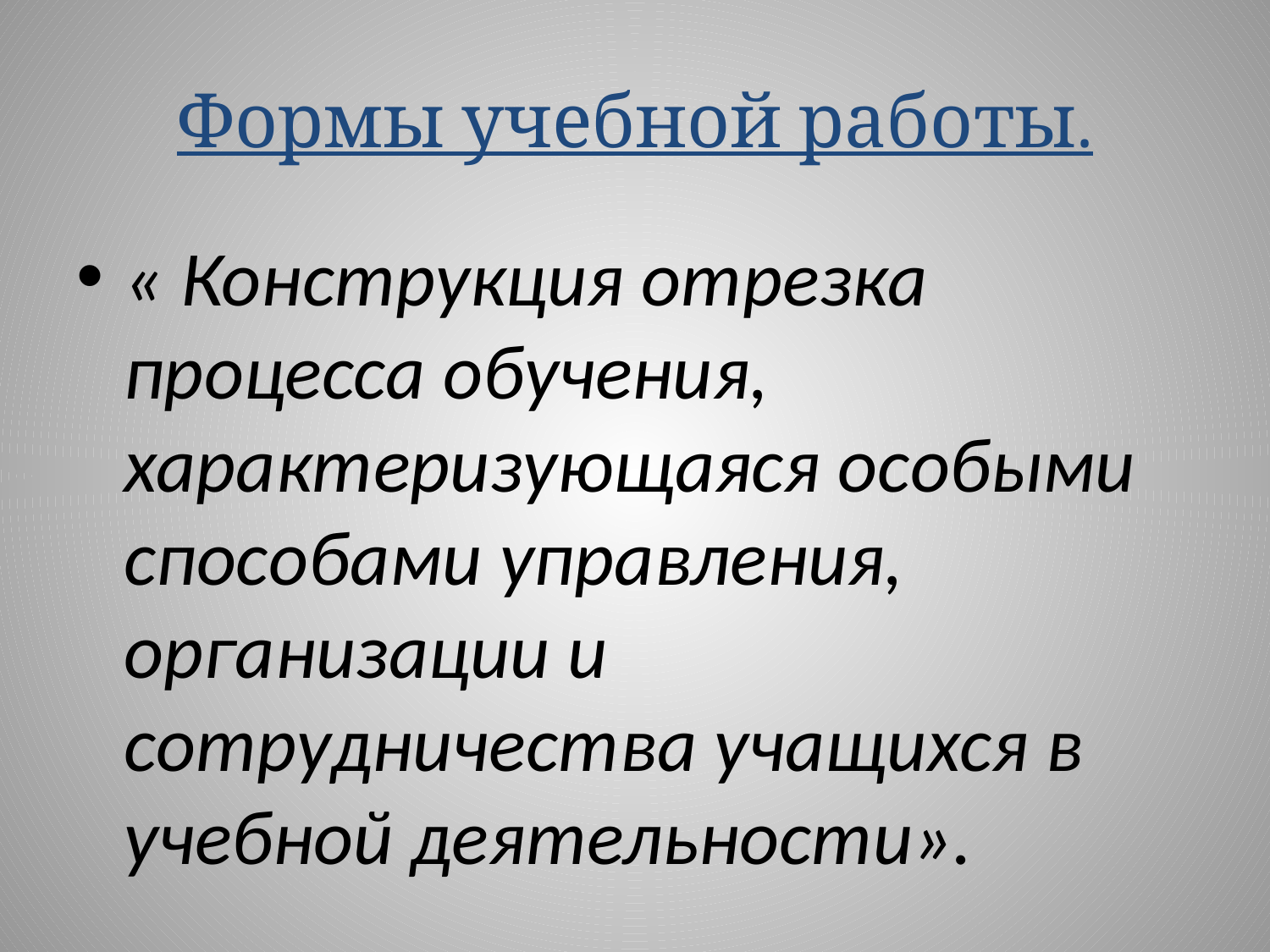

# Формы учебной работы.
« Конструкция отрезка процесса обучения, характеризующаяся особыми способами управления, организации и сотрудничества учащихся в учебной деятельности».